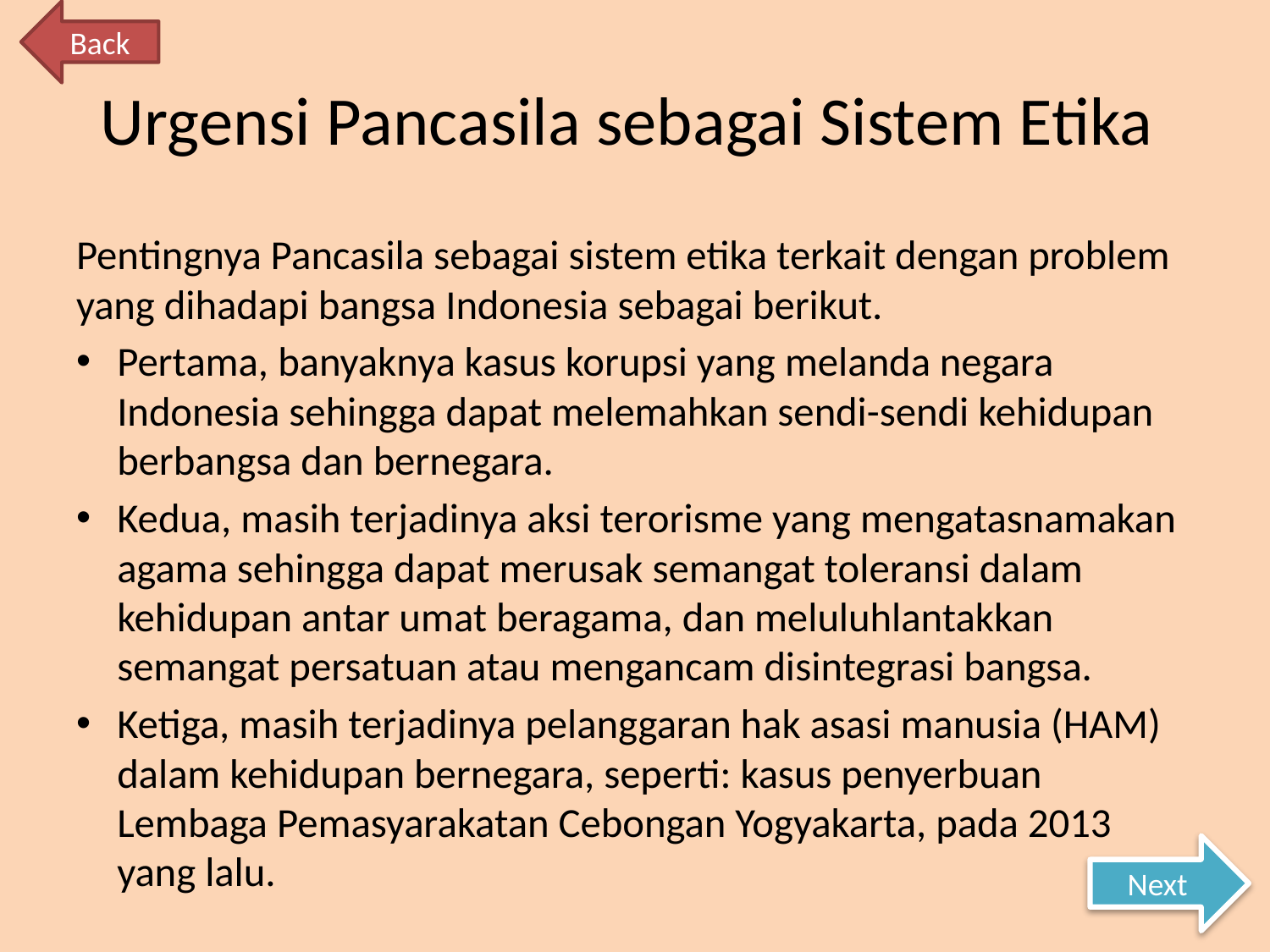

Back
# Urgensi Pancasila sebagai Sistem Etika
Pentingnya Pancasila sebagai sistem etika terkait dengan problem yang dihadapi bangsa Indonesia sebagai berikut.
Pertama, banyaknya kasus korupsi yang melanda negara Indonesia sehingga dapat melemahkan sendi-sendi kehidupan berbangsa dan bernegara.
Kedua, masih terjadinya aksi terorisme yang mengatasnamakan agama sehingga dapat merusak semangat toleransi dalam kehidupan antar umat beragama, dan meluluhlantakkan semangat persatuan atau mengancam disintegrasi bangsa.
Ketiga, masih terjadinya pelanggaran hak asasi manusia (HAM) dalam kehidupan bernegara, seperti: kasus penyerbuan Lembaga Pemasyarakatan Cebongan Yogyakarta, pada 2013 yang lalu.
Next